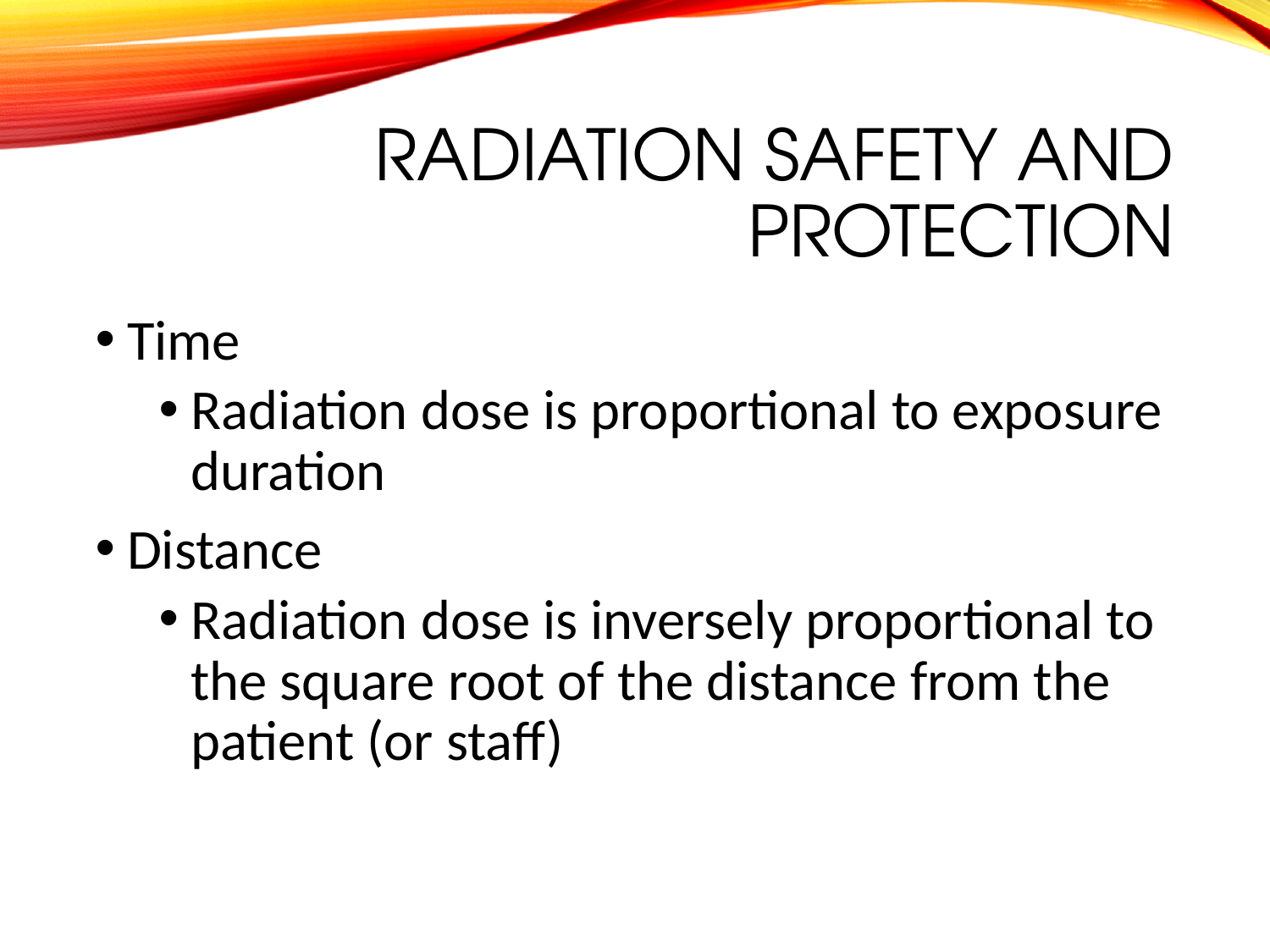

# Radiation Safety and Protection
Time
Radiation dose is proportional to exposure duration
Distance
Radiation dose is inversely proportional to  the square root of the distance from the patient (or staff)